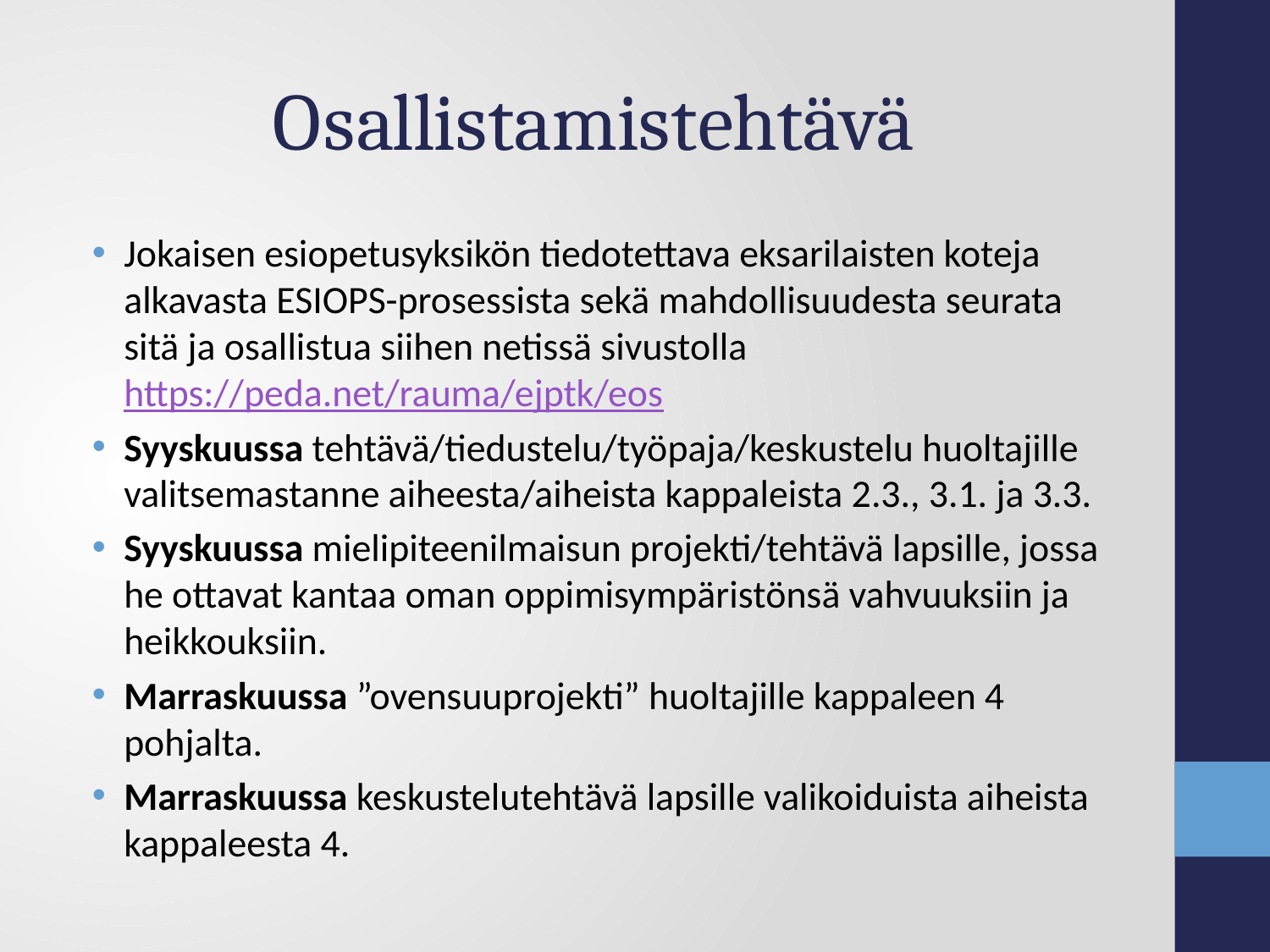

# Osallistamistehtävä
Jokaisen esiopetusyksikön tiedotettava eksarilaisten koteja alkavasta ESIOPS-prosessista sekä mahdollisuudesta seurata sitä ja osallistua siihen netissä sivustolla https://peda.net/rauma/ejptk/eos
Syyskuussa tehtävä/tiedustelu/työpaja/keskustelu huoltajille valitsemastanne aiheesta/aiheista kappaleista 2.3., 3.1. ja 3.3.
Syyskuussa mielipiteenilmaisun projekti/tehtävä lapsille, jossa he ottavat kantaa oman oppimisympäristönsä vahvuuksiin ja heikkouksiin.
Marraskuussa ”ovensuuprojekti” huoltajille kappaleen 4 pohjalta.
Marraskuussa keskustelutehtävä lapsille valikoiduista aiheista kappaleesta 4.